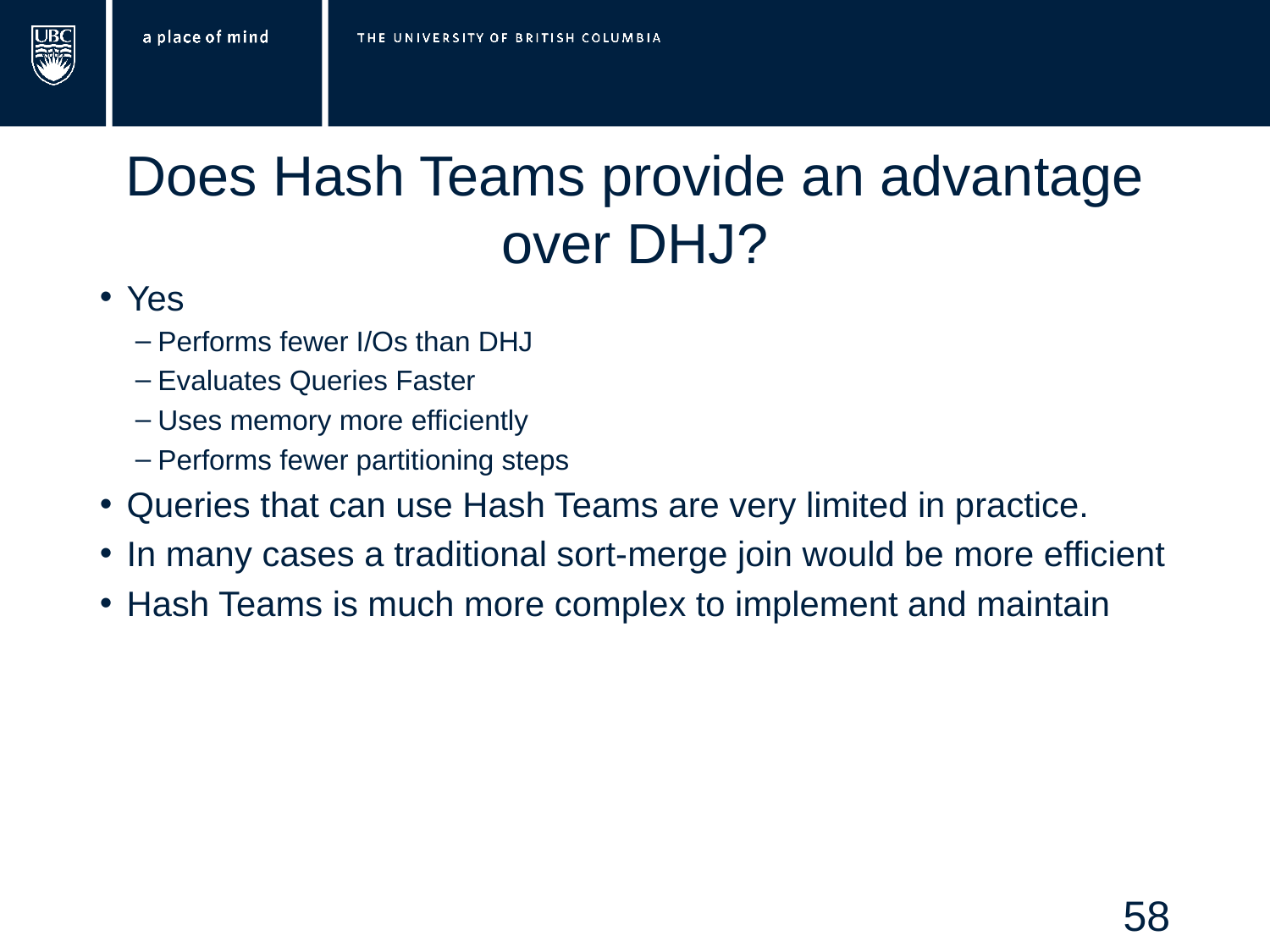

# Does Hash Teams provide an advantage over DHJ?
Yes
Performs fewer I/Os than DHJ
Evaluates Queries Faster
Uses memory more efficiently
Performs fewer partitioning steps
Queries that can use Hash Teams are very limited in practice.
In many cases a traditional sort-merge join would be more efficient
Hash Teams is much more complex to implement and maintain

58